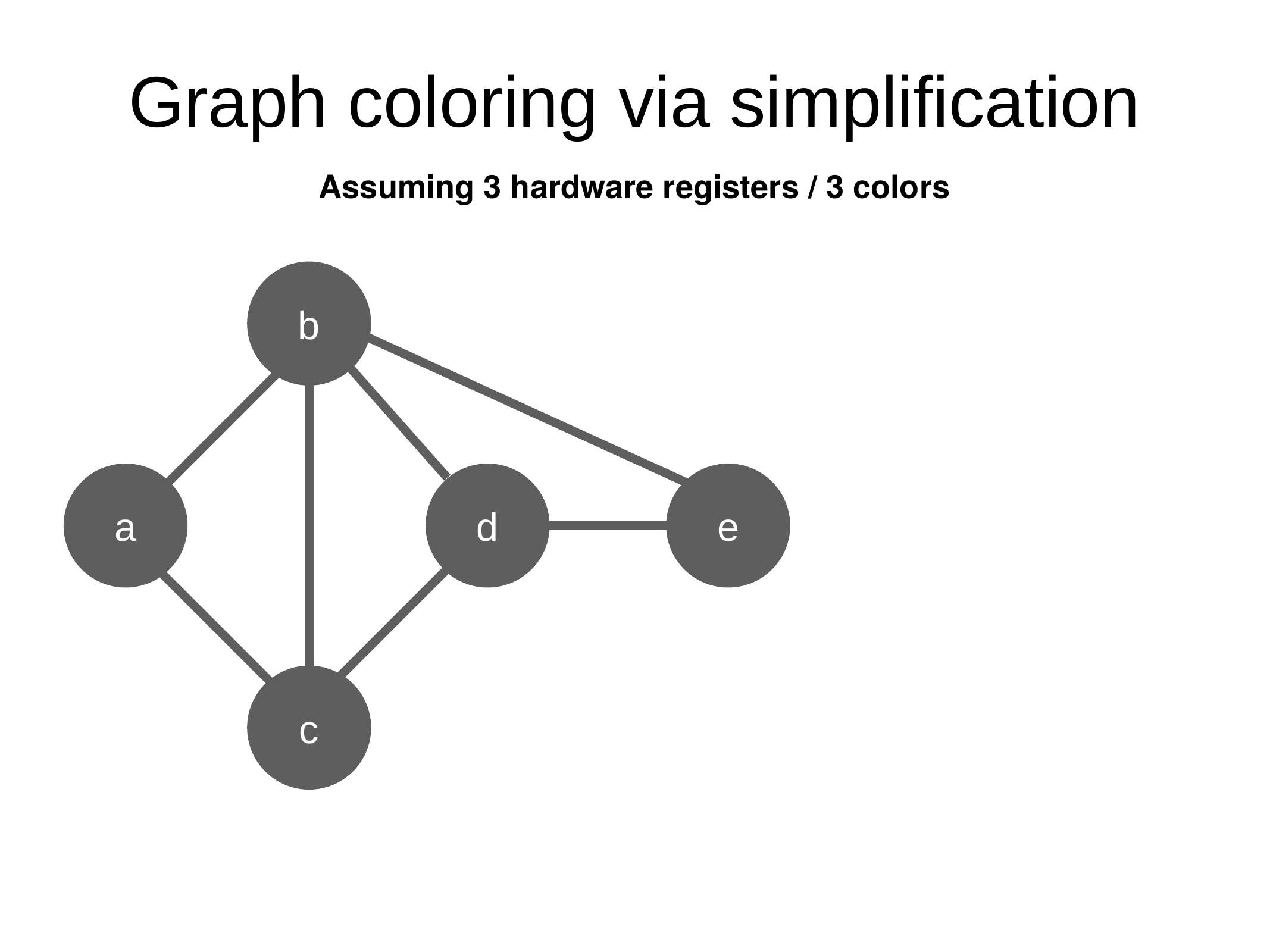

# Graph coloring via simplification
Assuming 3 hardware registers / 3 colors
b

a
d
e

c